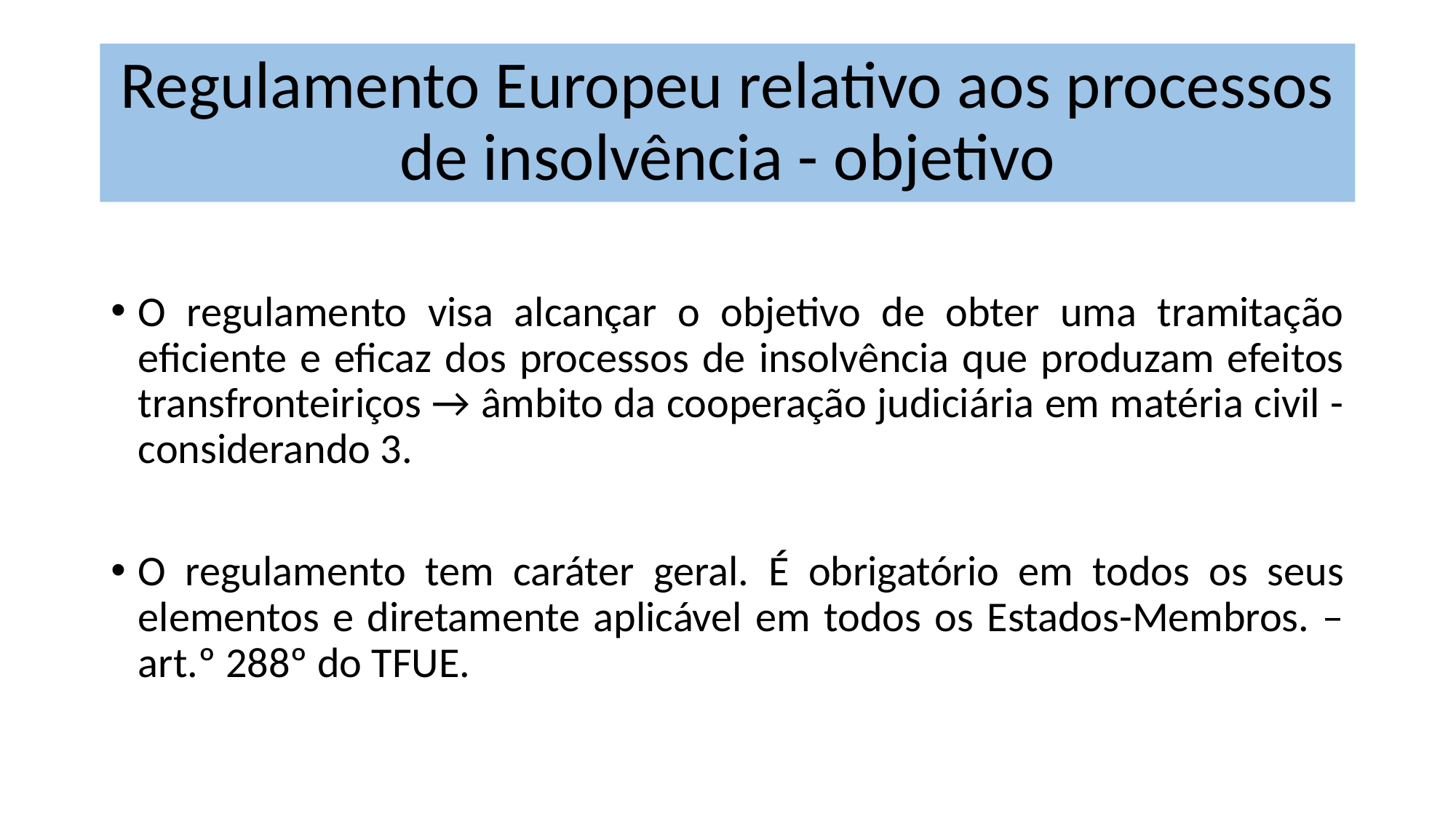

# Regulamento Europeu relativo aos processos de insolvência - objetivo

O regulamento visa alcançar o objetivo de obter uma tramitação eficiente e eficaz dos processos de insolvência que produzam efeitos transfronteiriços → âmbito da cooperação judiciária em matéria civil - considerando 3.

O regulamento tem caráter geral. É obrigatório em todos os seus elementos e diretamente aplicável em todos os Estados-Membros. – art.º 288º do TFUE.